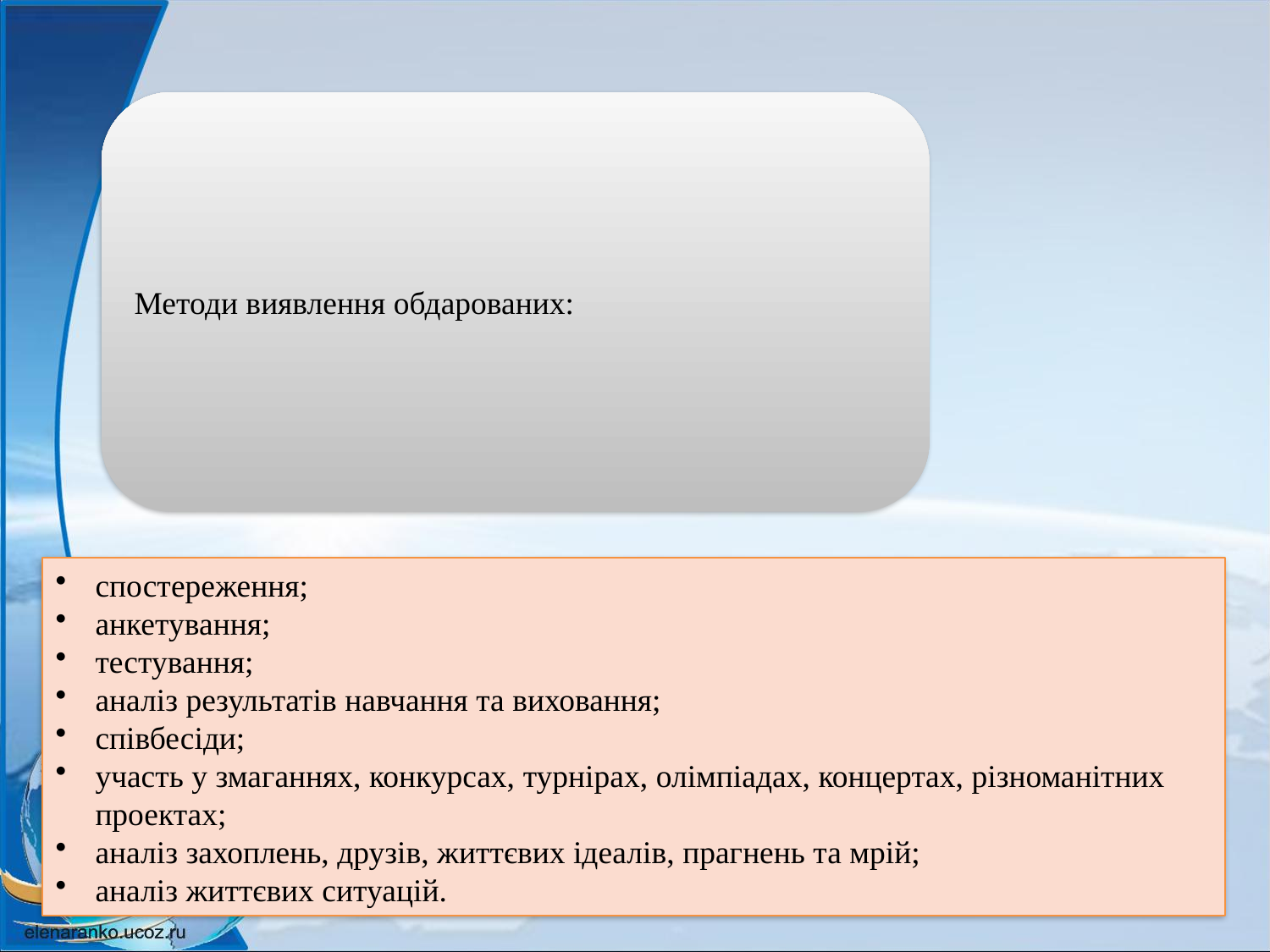

Методи виявлення обдарованих:
спостереження;
анкетування;
тестування;
аналіз результатів навчання та виховання;
співбесіди;
участь у змаганнях, конкурсах, турнірах, олімпіадах, концертах, різноманітних проектах;
аналіз захоплень, друзів, життєвих ідеалів, прагнень та мрій;
аналіз життєвих ситуацій.